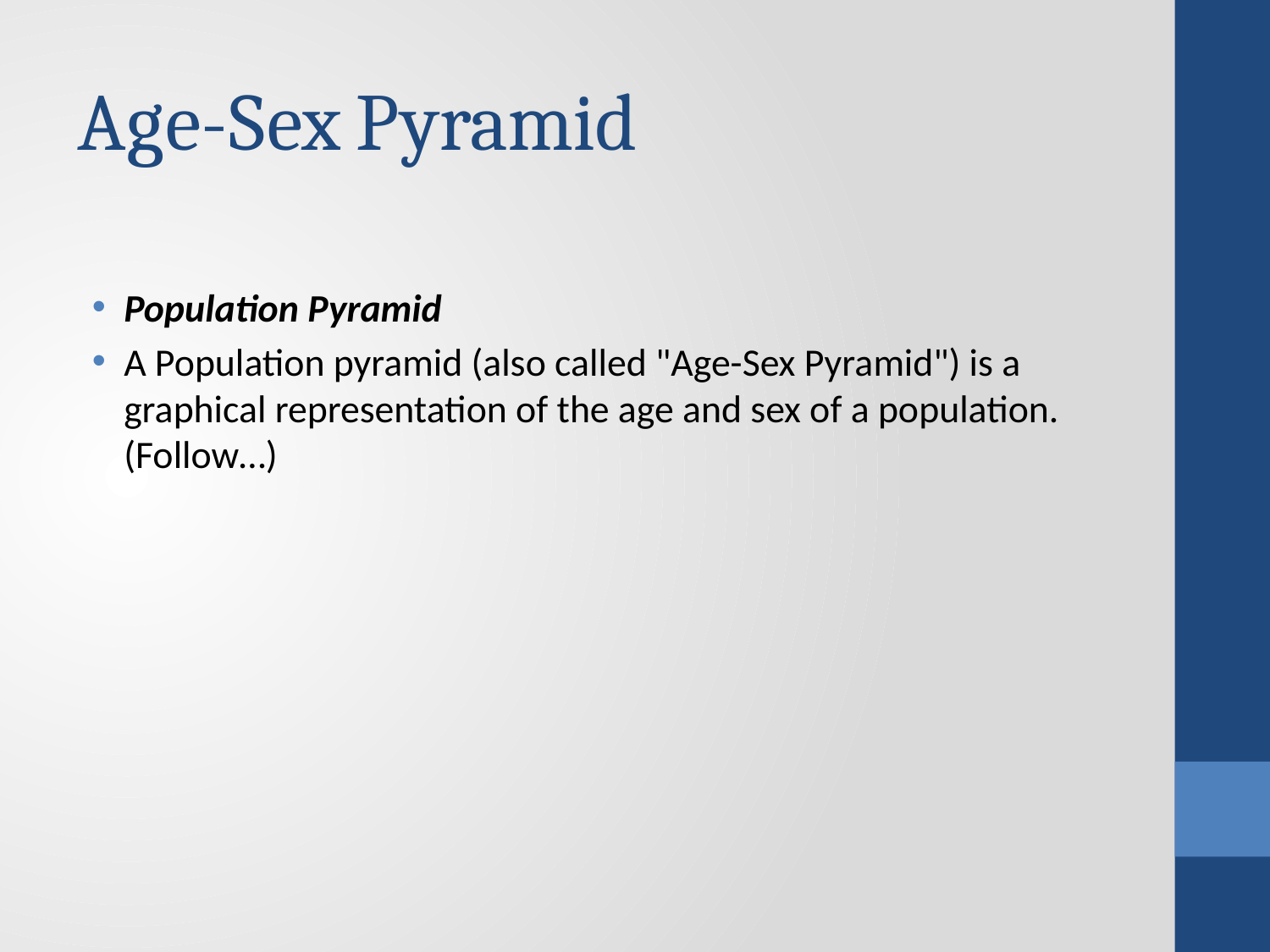

# Age-Sex Pyramid

Population Pyramid
A Population pyramid (also called "Age-Sex Pyramid") is a graphical representation of the age and sex of a population. (Follow…)